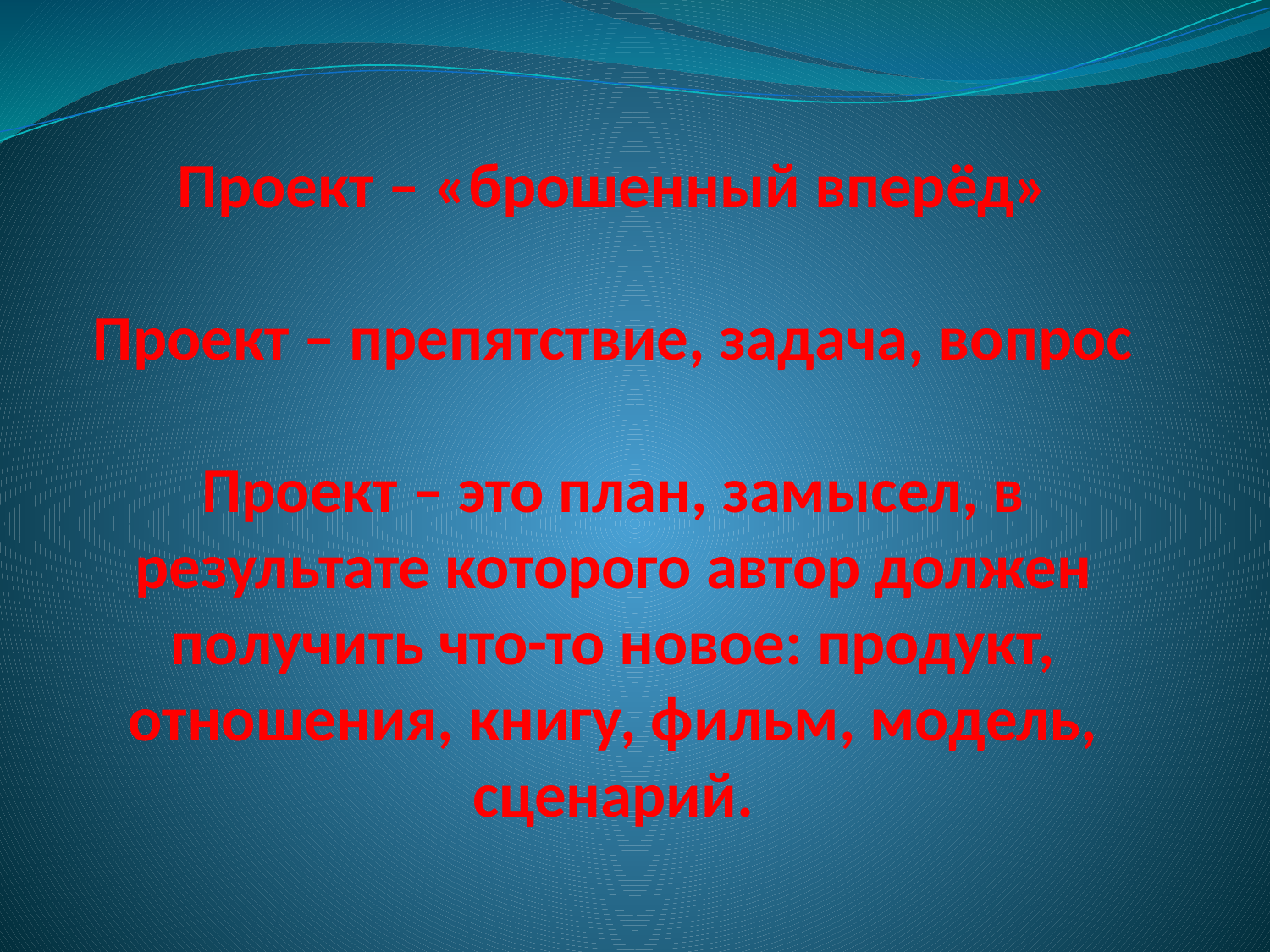

# Проект – «брошенный вперёд» Проект – препятствие, задача, вопрос Проект – это план, замысел, в результате которого автор должен получить что-то новое: продукт, отношения, книгу, фильм, модель, сценарий.